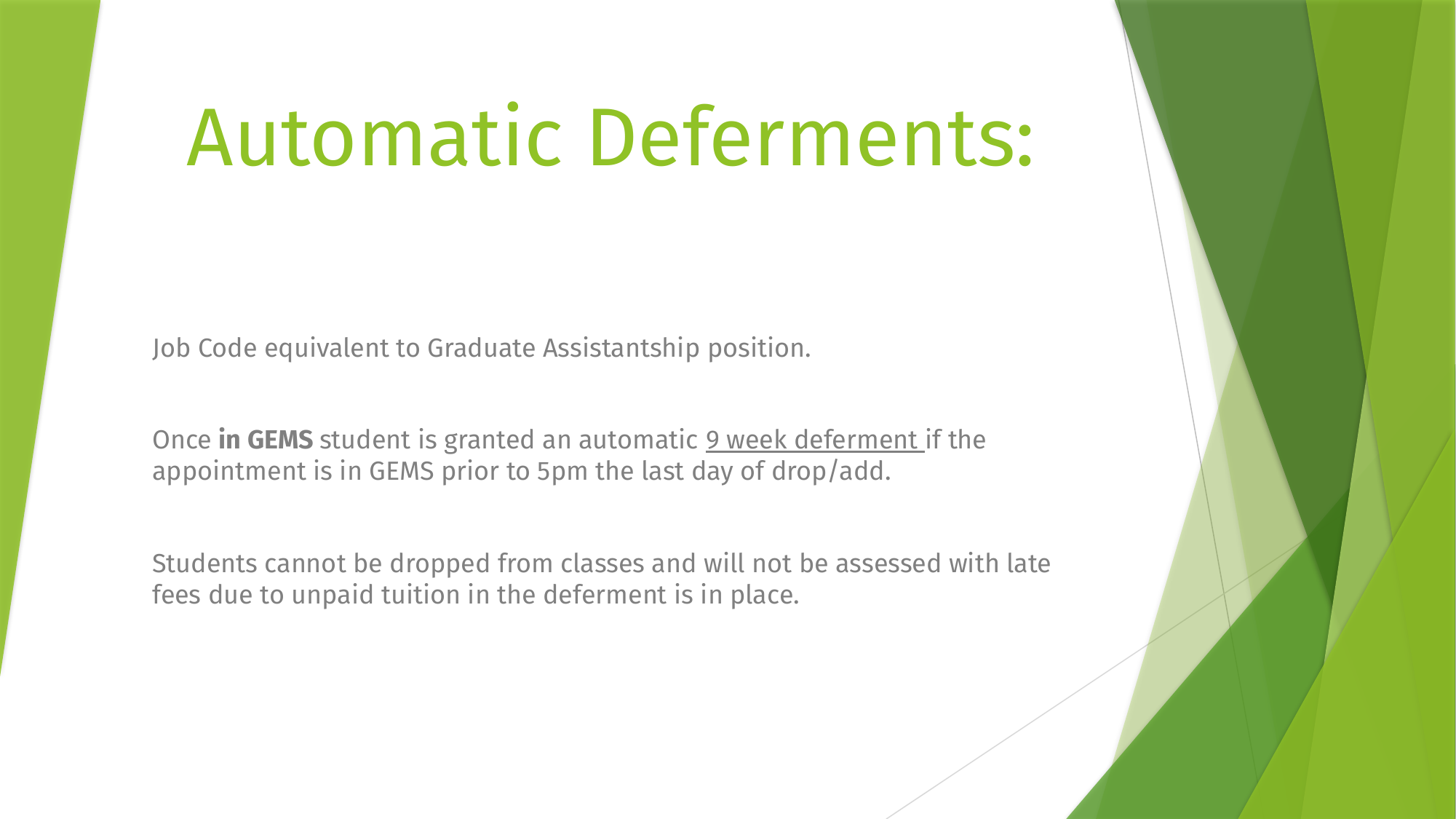

# Automatic Deferments:
Job Code equivalent to Graduate Assistantship position.

Once in GEMS student is granted an automatic 9 week deferment if the appointment is in GEMS prior to 5pm the last day of drop/add.

Students cannot be dropped from classes and will not be assessed with late fees due to unpaid tuition in the deferment is in place.